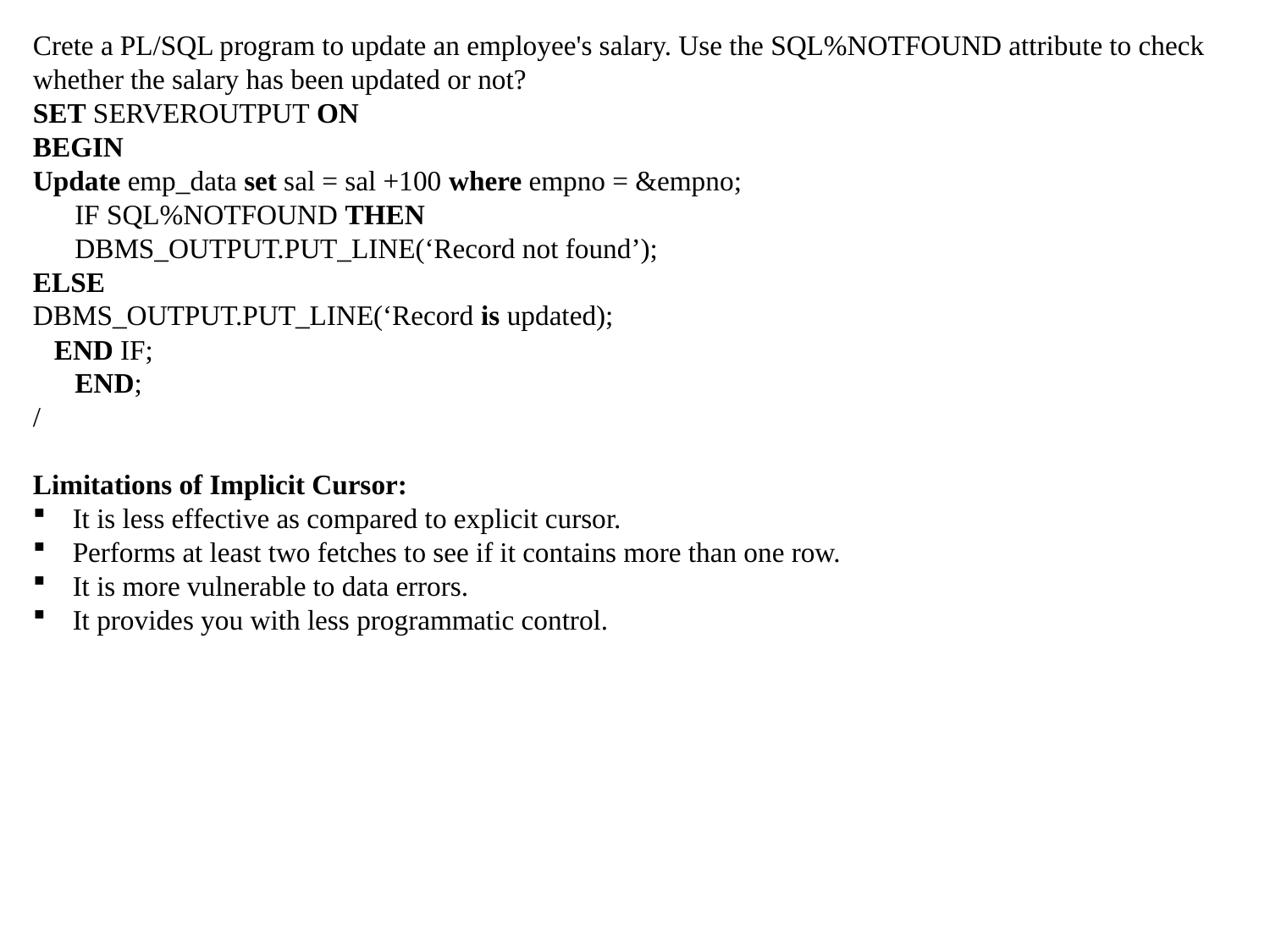

Crete a PL/SQL program to update an employee's salary. Use the SQL%NOTFOUND attribute to check whether the salary has been updated or not?
SET SERVEROUTPUT ON
BEGIN
Update emp_data set sal = sal +100 where empno = &empno;
      IF SQL%NOTFOUND THEN
      DBMS_OUTPUT.PUT_LINE(‘Record not found’);
ELSE
DBMS_OUTPUT.PUT_LINE(‘Record is updated);
   END IF;
      END;
/

Limitations of Implicit Cursor:
It is less effective as compared to explicit cursor.
Performs at least two fetches to see if it contains more than one row.
It is more vulnerable to data errors.
It provides you with less programmatic control.